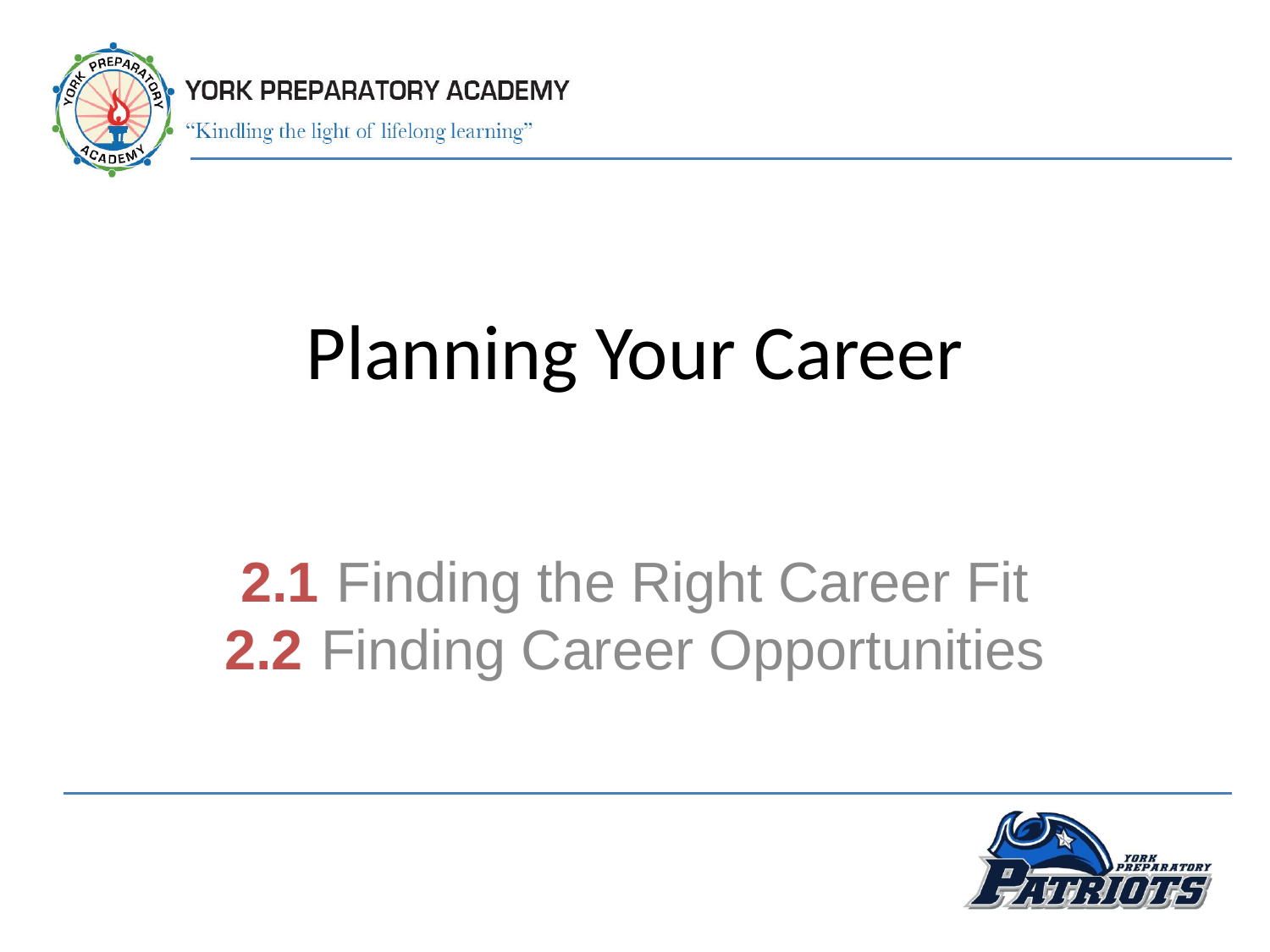

# Planning Your Career
2.1	Finding the Right Career Fit
2.2	Finding Career Opportunities